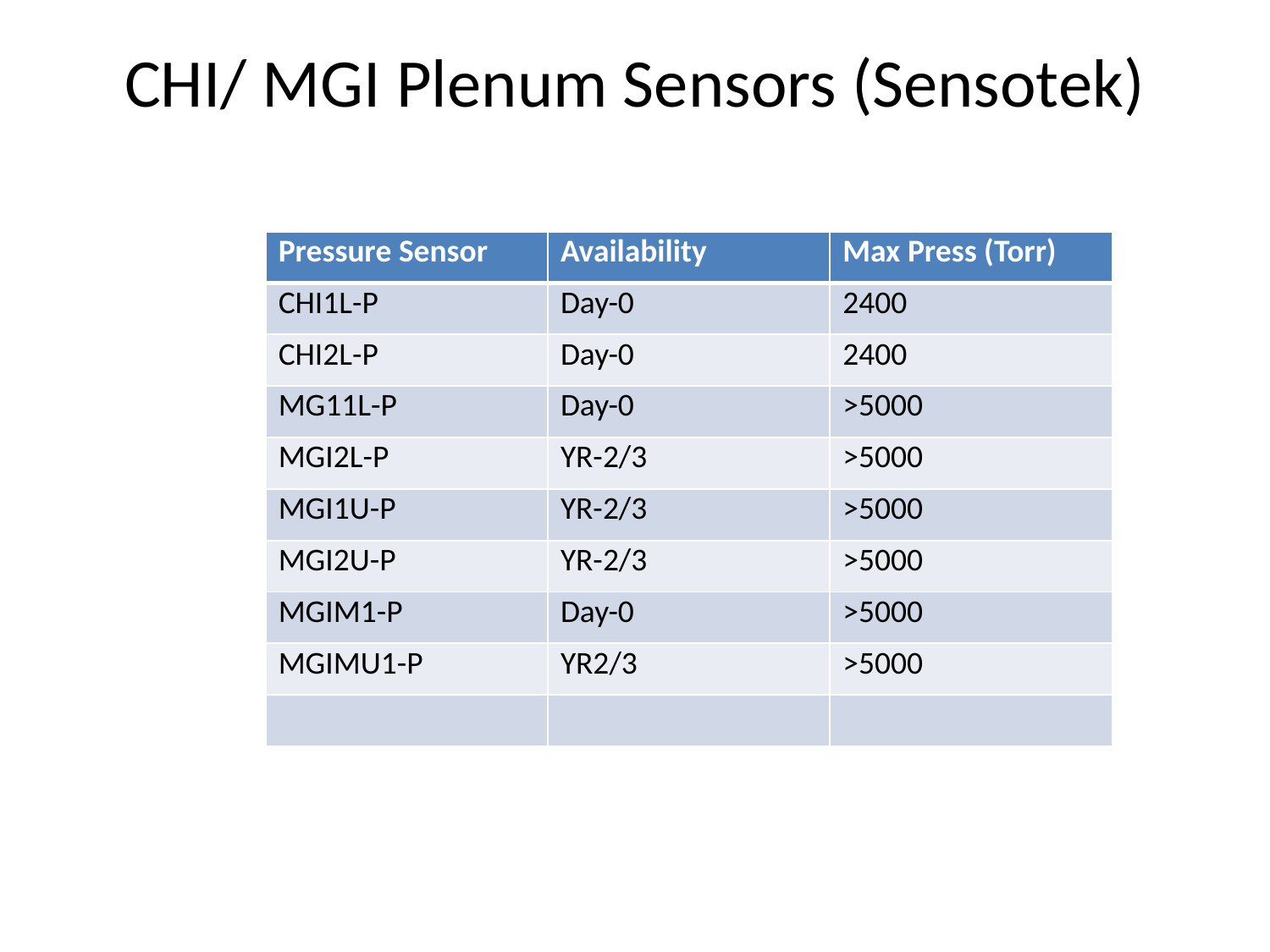

# CHI/ MGI Plenum Sensors (Sensotek)
| Pressure Sensor | Availability | Max Press (Torr) |
| --- | --- | --- |
| CHI1L-P | Day-0 | 2400 |
| CHI2L-P | Day-0 | 2400 |
| MG11L-P | Day-0 | >5000 |
| MGI2L-P | YR-2/3 | >5000 |
| MGI1U-P | YR-2/3 | >5000 |
| MGI2U-P | YR-2/3 | >5000 |
| MGIM1-P | Day-0 | >5000 |
| MGIMU1-P | YR2/3 | >5000 |
|  |  |  |